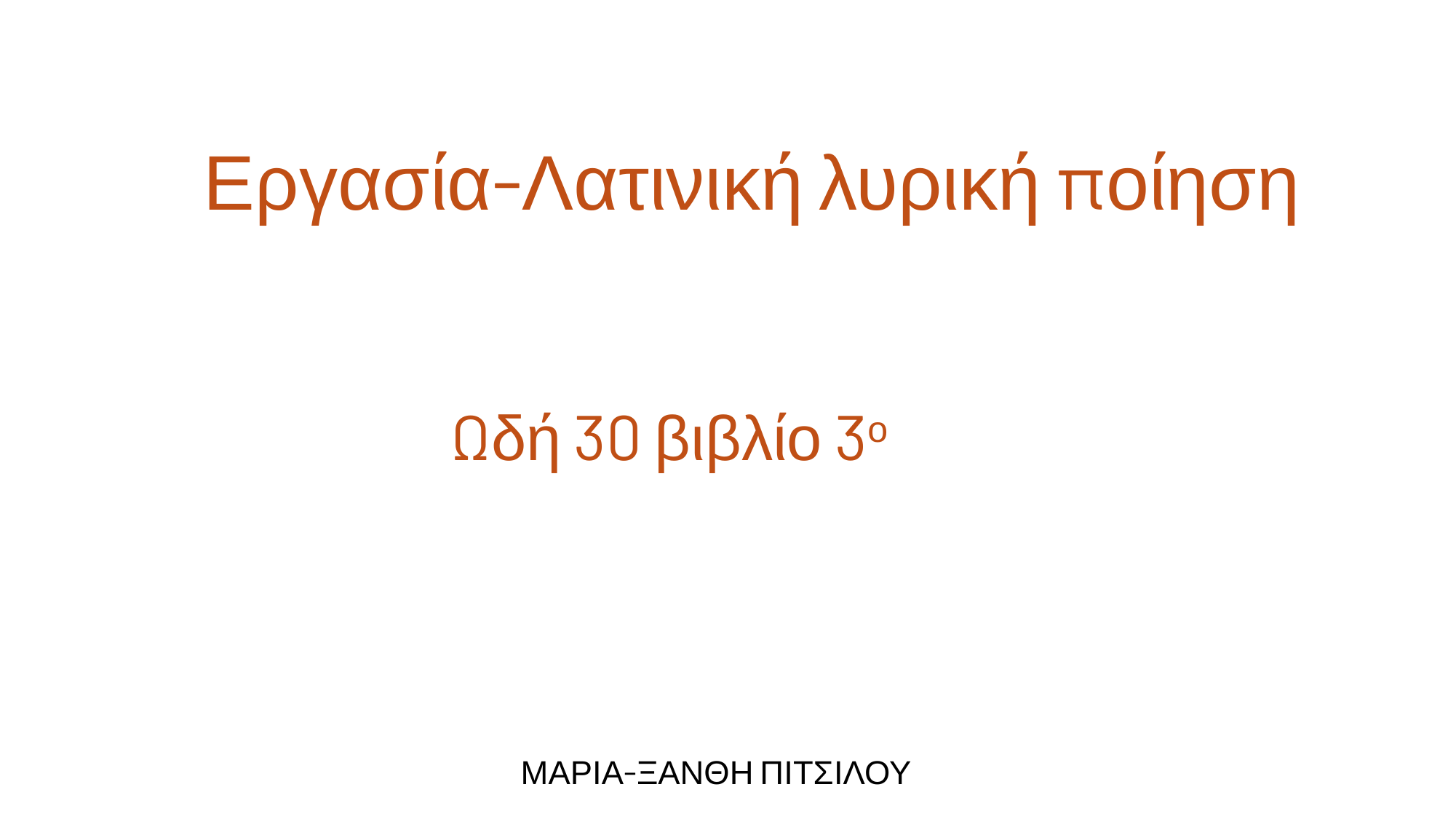

# Εργασία-Λατινική λυρική ποίηση Ωδή 30 βιβλίο 3ο
                        ΜΑΡΙΑ-ΞΑΝΘΗ ΠΙΤΣΙΛΟΥ